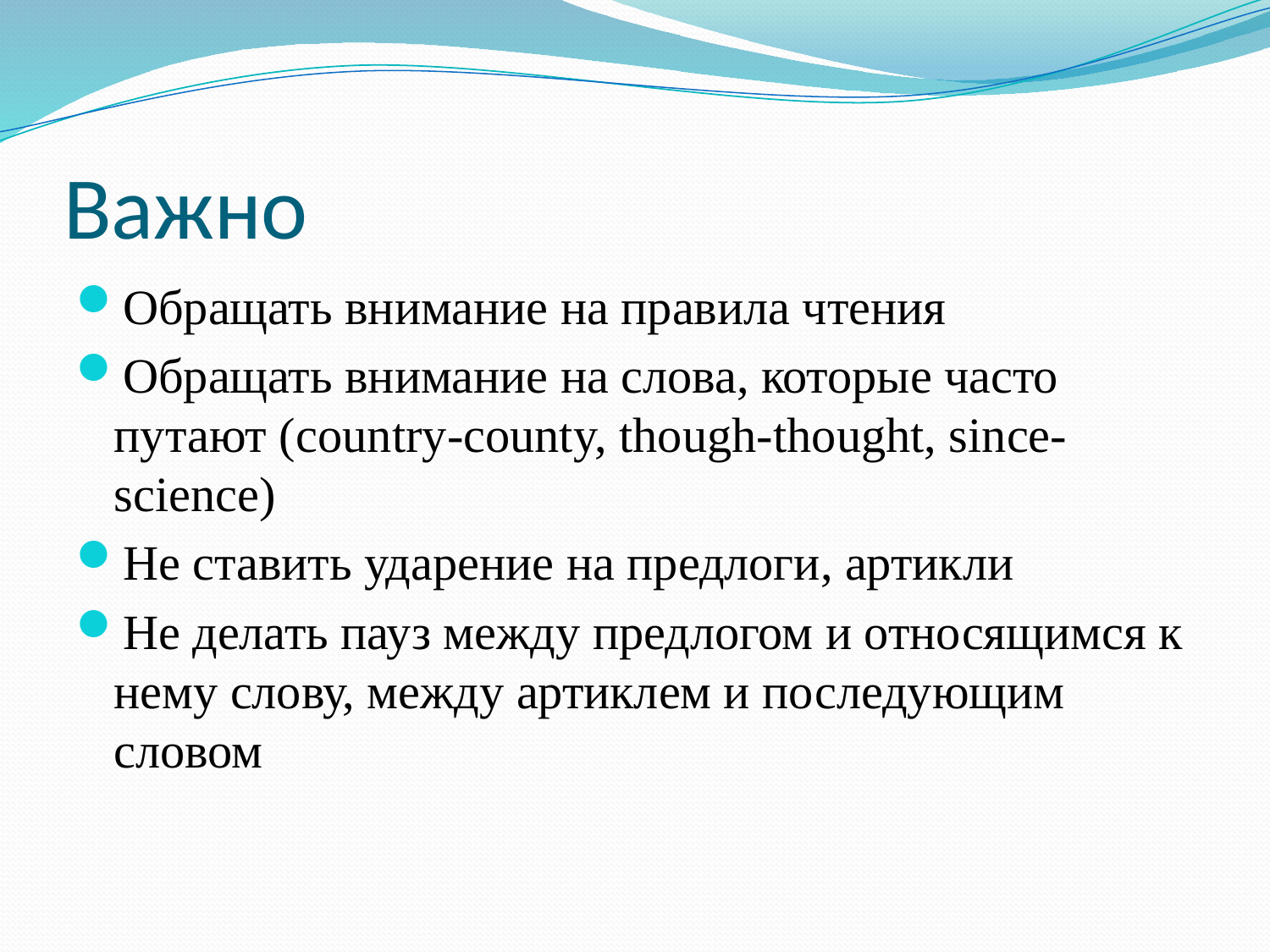

# Важно
Обращать внимание на правила чтения
Обращать внимание на слова, которые часто путают (country-county, though-thought, since-science)
Не ставить ударение на предлоги, артикли
Не делать пауз между предлогом и относящимся к нему слову, между артиклем и последующим словом